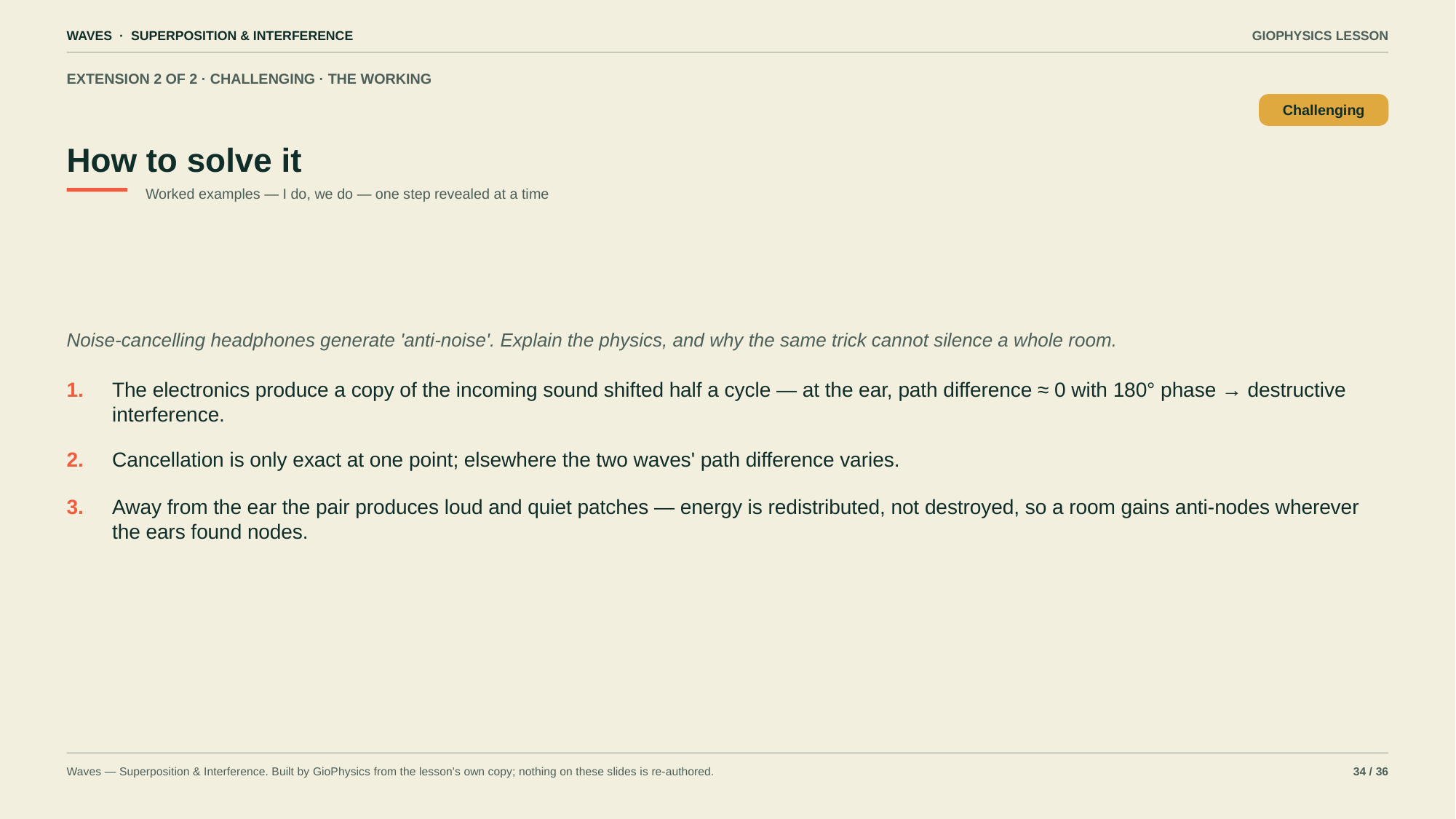

WAVES  ·  SUPERPOSITION & INTERFERENCE
GIOPHYSICS LESSON

EXTENSION 2 OF 2 · CHALLENGING · THE WORKING
How to solve it

Challenging
Worked examples — I do, we do — one step revealed at a time

Noise-cancelling headphones generate 'anti-noise'. Explain the physics, and why the same trick cannot silence a whole room.
1.
The electronics produce a copy of the incoming sound shifted half a cycle — at the ear, path difference ≈ 0 with 180° phase → destructive interference.
2.
Cancellation is only exact at one point; elsewhere the two waves' path difference varies.
3.
Away from the ear the pair produces loud and quiet patches — energy is redistributed, not destroyed, so a room gains anti-nodes wherever the ears found nodes.

Waves — Superposition & Interference. Built by GioPhysics from the lesson's own copy; nothing on these slides is re-authored.
34 / 36